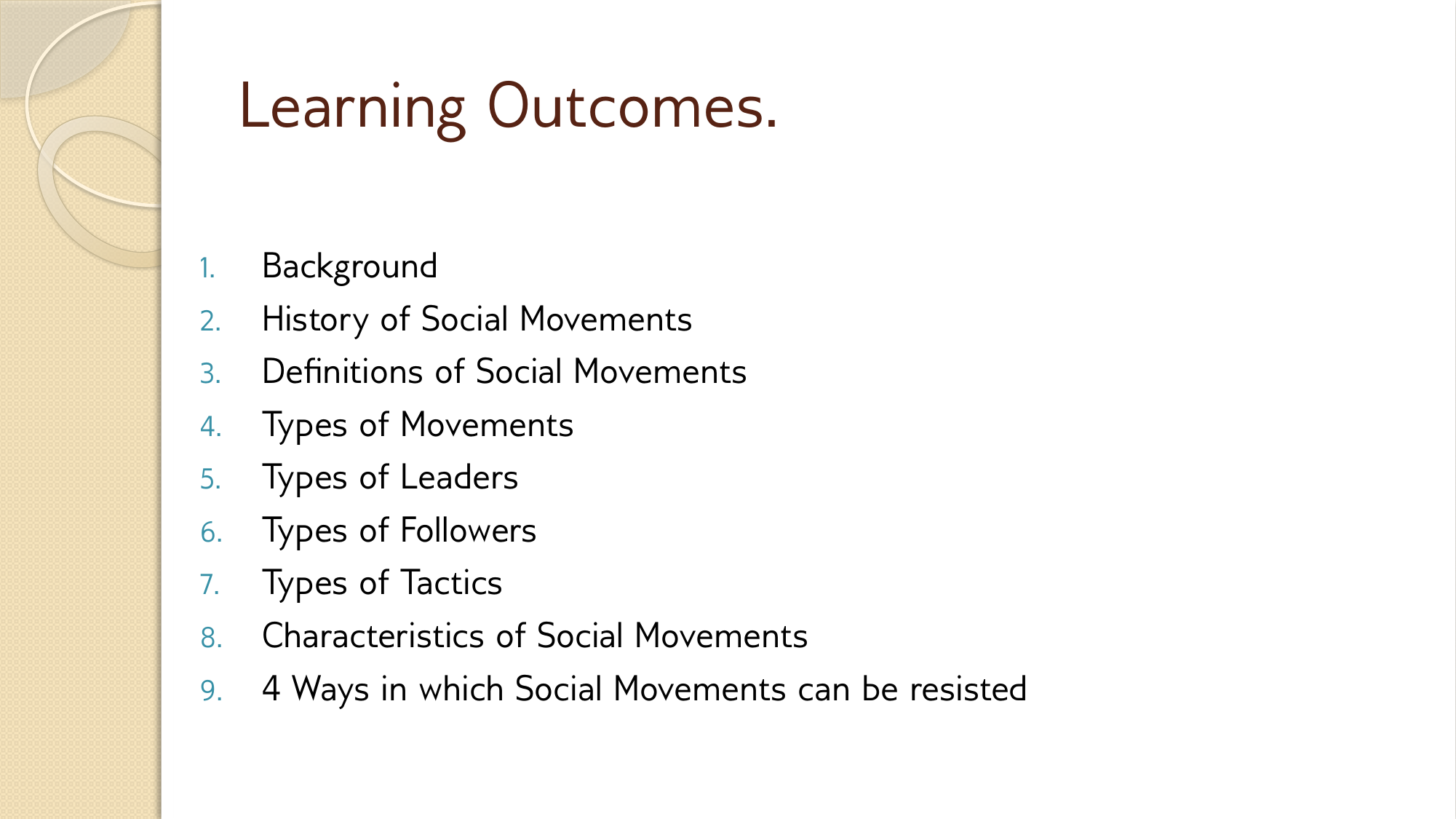

# Learning Outcomes.
Background
History of Social Movements
Definitions of Social Movements
Types of Movements
Types of Leaders
Types of Followers
Types of Tactics
Characteristics of Social Movements
4 Ways in which Social Movements can be resisted